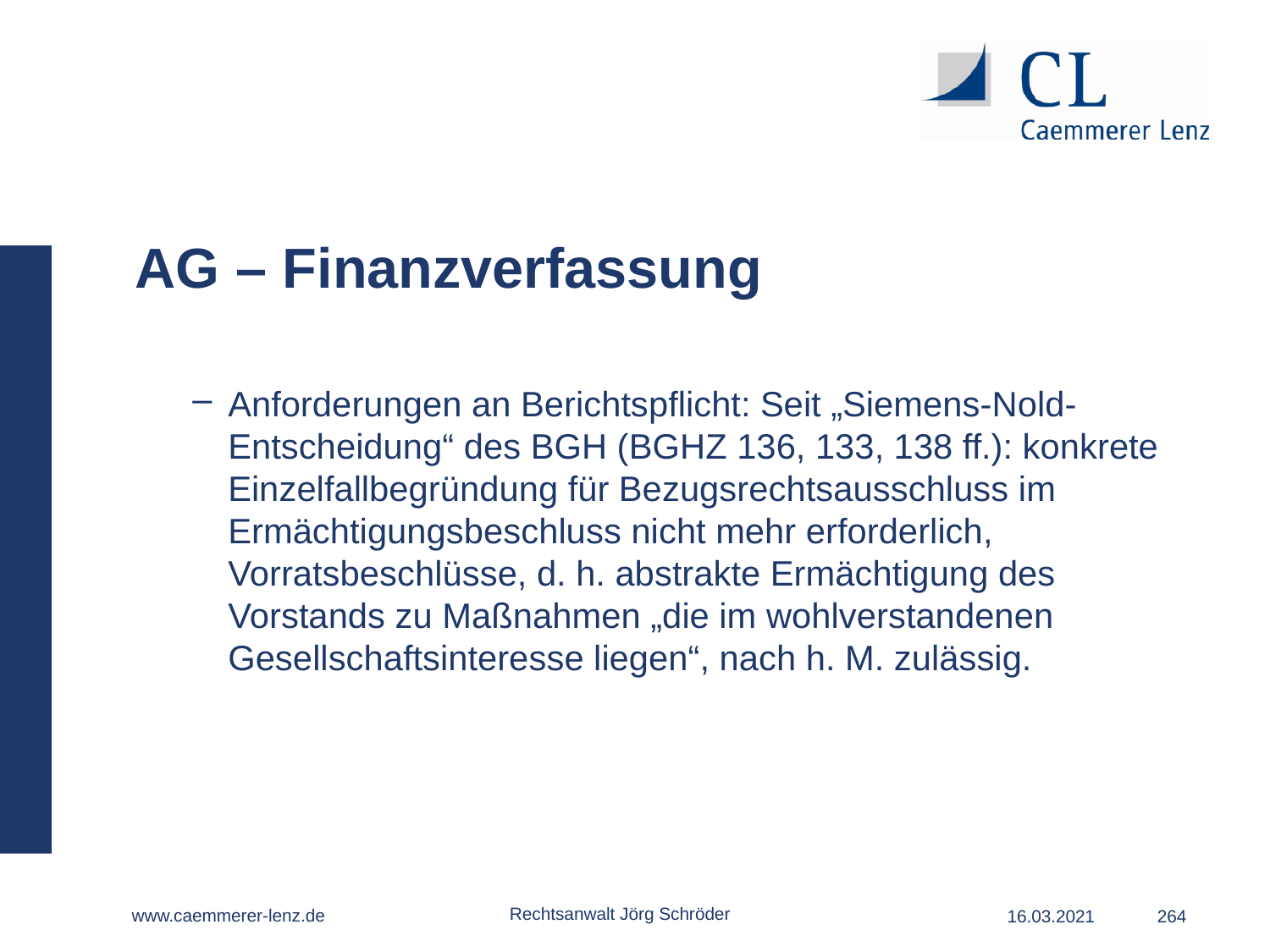

AG – Finanzverfassung
Anforderungen an Berichtspflicht: Seit „Siemens-Nold-Entscheidung“ des BGH (BGHZ 136, 133, 138 ff.): konkrete Einzelfallbegründung für Bezugsrechtsausschluss im Ermächtigungsbeschluss nicht mehr erforderlich, Vorratsbeschlüsse, d. h. abstrakte Ermächtigung des Vorstands zu Maßnahmen „die im wohlverstandenen Gesellschaftsinteresse liegen“, nach h. M. zulässig.